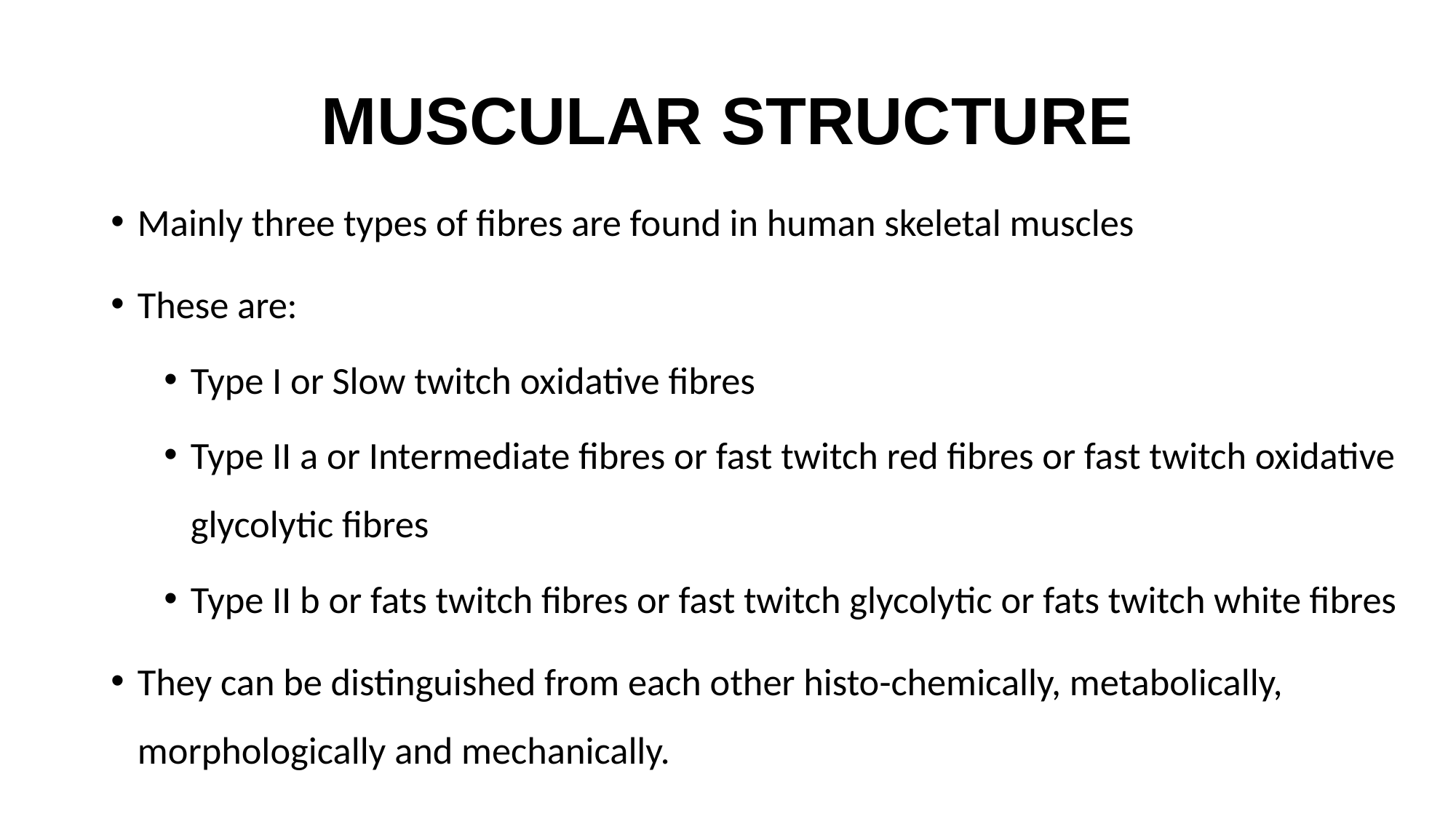

# MUSCULAR STRUCTURE
Mainly three types of fibres are found in human skeletal muscles
These are:
Type I or Slow twitch oxidative fibres
Type II a or Intermediate fibres or fast twitch red fibres or fast twitch oxidative glycolytic fibres
Type II b or fats twitch fibres or fast twitch glycolytic or fats twitch white fibres
They can be distinguished from each other histo-chemically, metabolically, morphologically and mechanically.